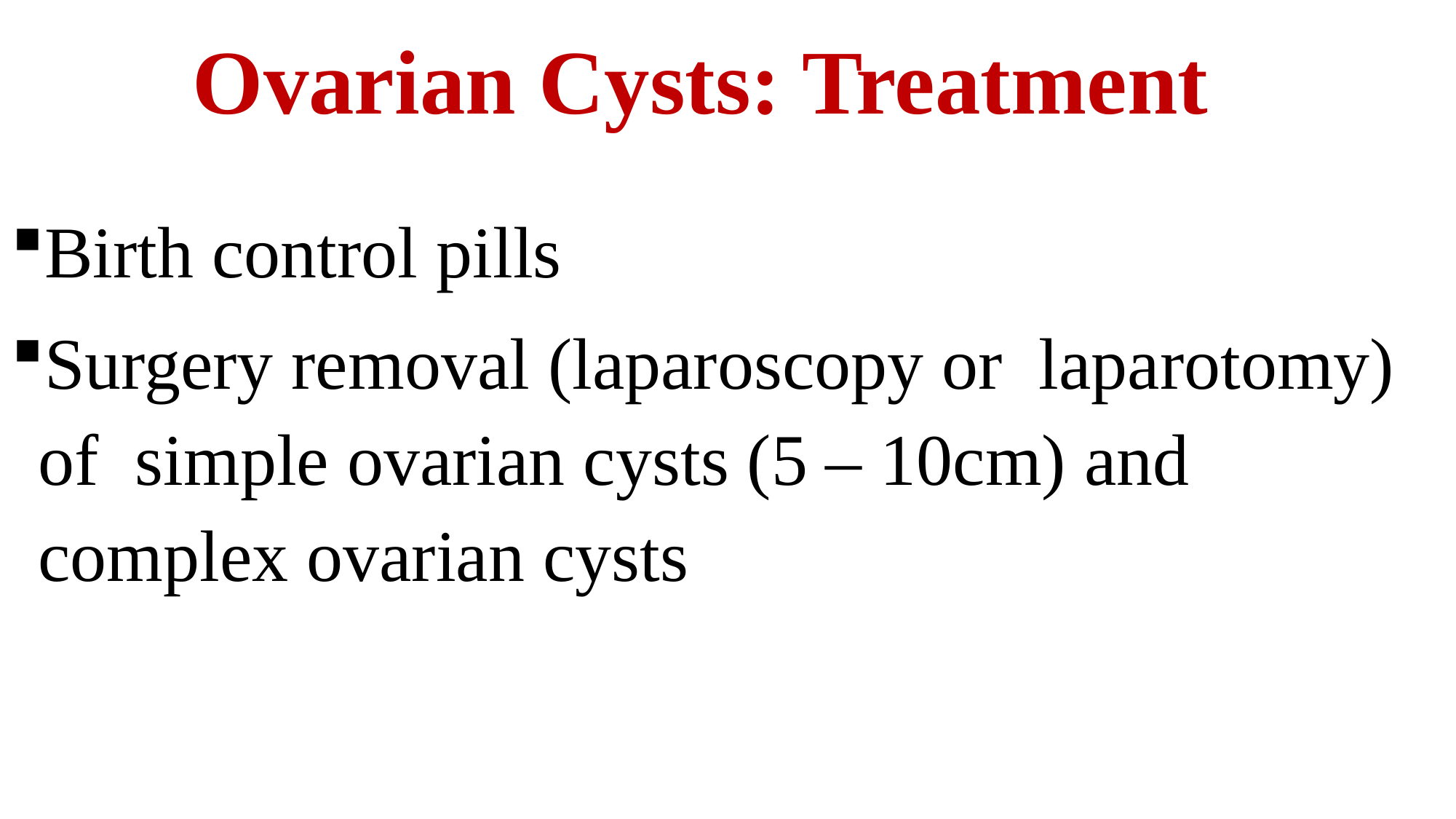

# Ovarian Cysts: Treatment
Birth control pills
Surgery removal (laparoscopy or  laparotomy) of  simple ovarian cysts (5 – 10cm) and complex ovarian cysts